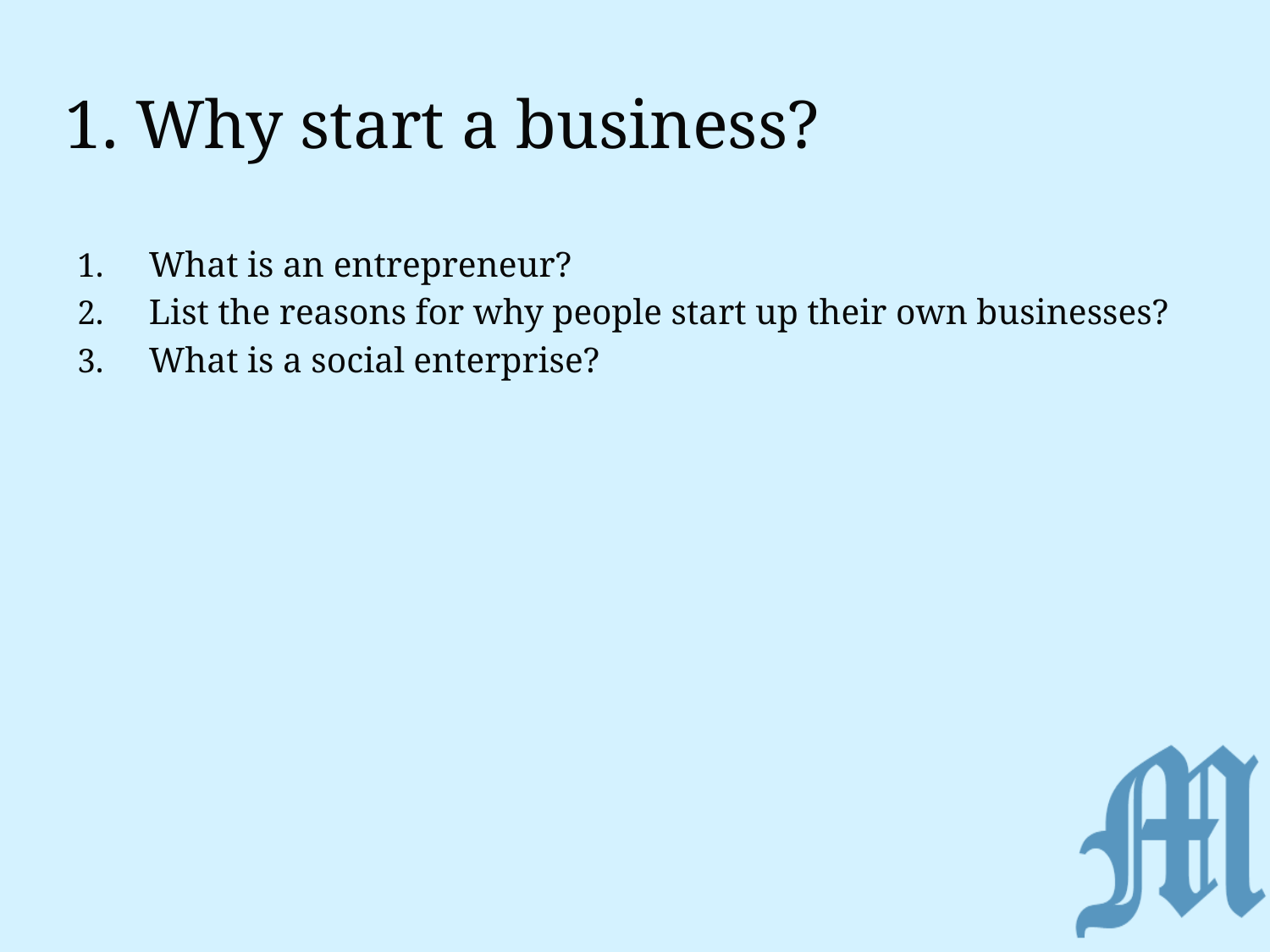

# 1. Why start a business?
What is an entrepreneur?
List the reasons for why people start up their own businesses?
What is a social enterprise?